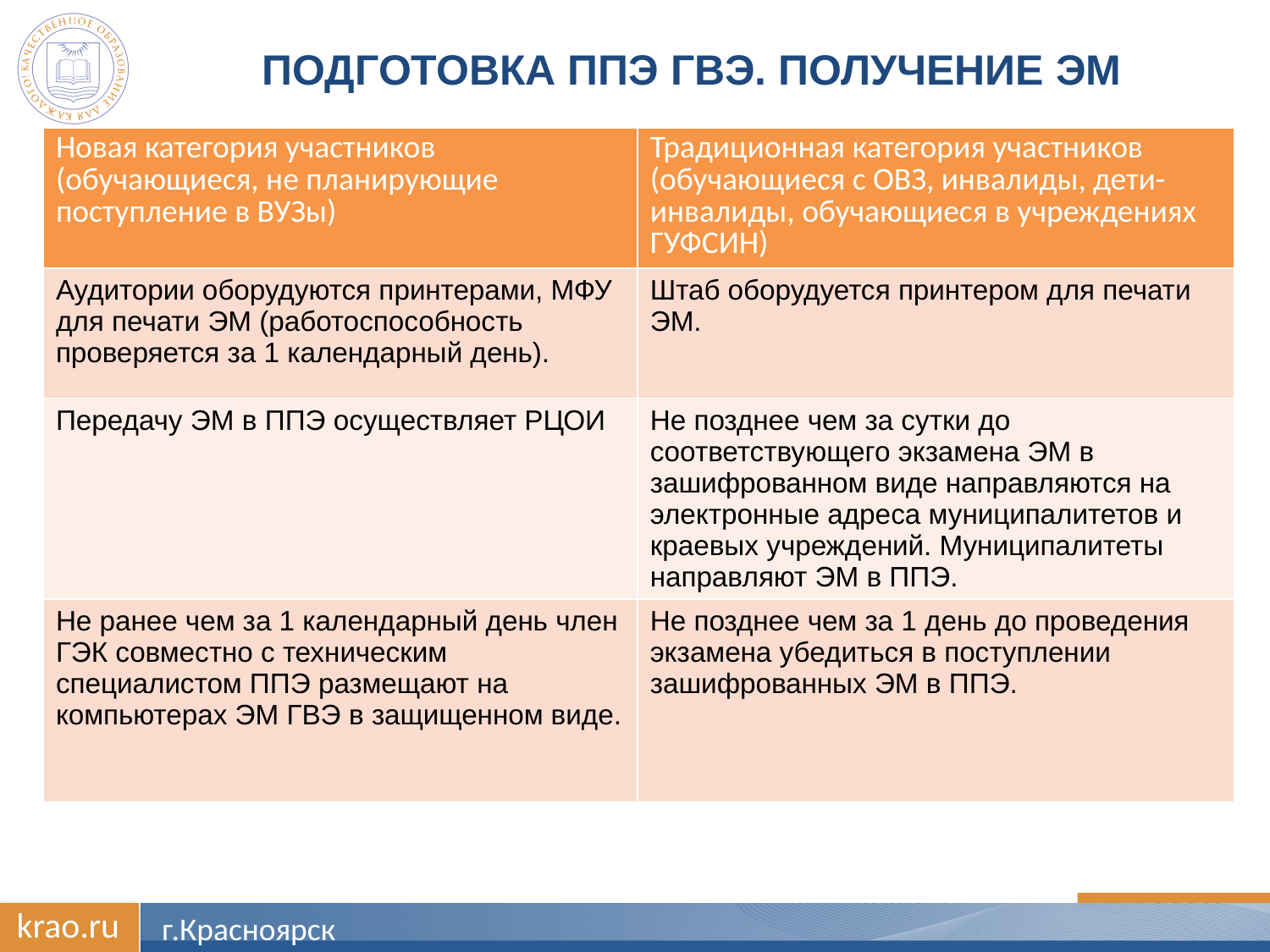

# Подготовка ППЭ ГВЭ. получение ЭМ
| Новая категория участников (обучающиеся, не планирующие поступление в ВУЗы) | Традиционная категория участников (обучающиеся с ОВЗ, инвалиды, дети-инвалиды, обучающиеся в учреждениях ГУФСИН) |
| --- | --- |
| Аудитории оборудуются принтерами, МФУ для печати ЭМ (работоспособность проверяется за 1 календарный день). | Штаб оборудуется принтером для печати ЭМ. |
| Передачу ЭМ в ППЭ осуществляет РЦОИ | Не позднее чем за сутки до соответствующего экзамена ЭМ в зашифрованном виде направляются на электронные адреса муниципалитетов и краевых учреждений. Муниципалитеты направляют ЭМ в ППЭ. |
| Не ранее чем за 1 календарный день член ГЭК совместно с техническим специалистом ППЭ размещают на компьютерах ЭМ ГВЭ в защищенном виде. | Не позднее чем за 1 день до проведения экзамена убедиться в поступлении зашифрованных ЭМ в ППЭ. |